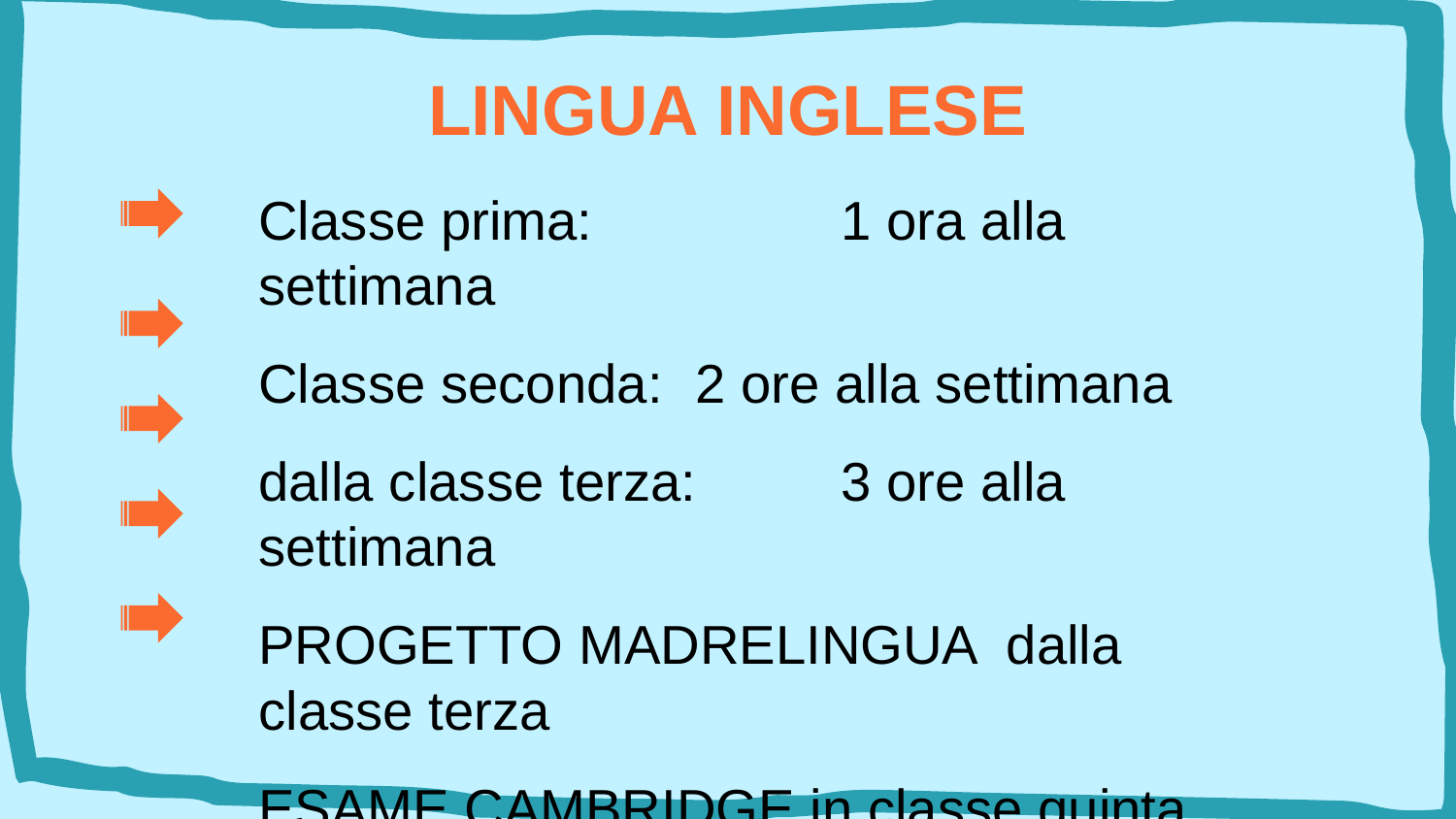

# LINGUA INGLESE
Classe prima: 		1 ora alla settimana
Classe seconda: 	2 ore alla settimana
dalla classe terza:	3 ore alla settimana
PROGETTO MADRELINGUA  dalla classe terza
ESAME CAMBRIDGE in classe quinta